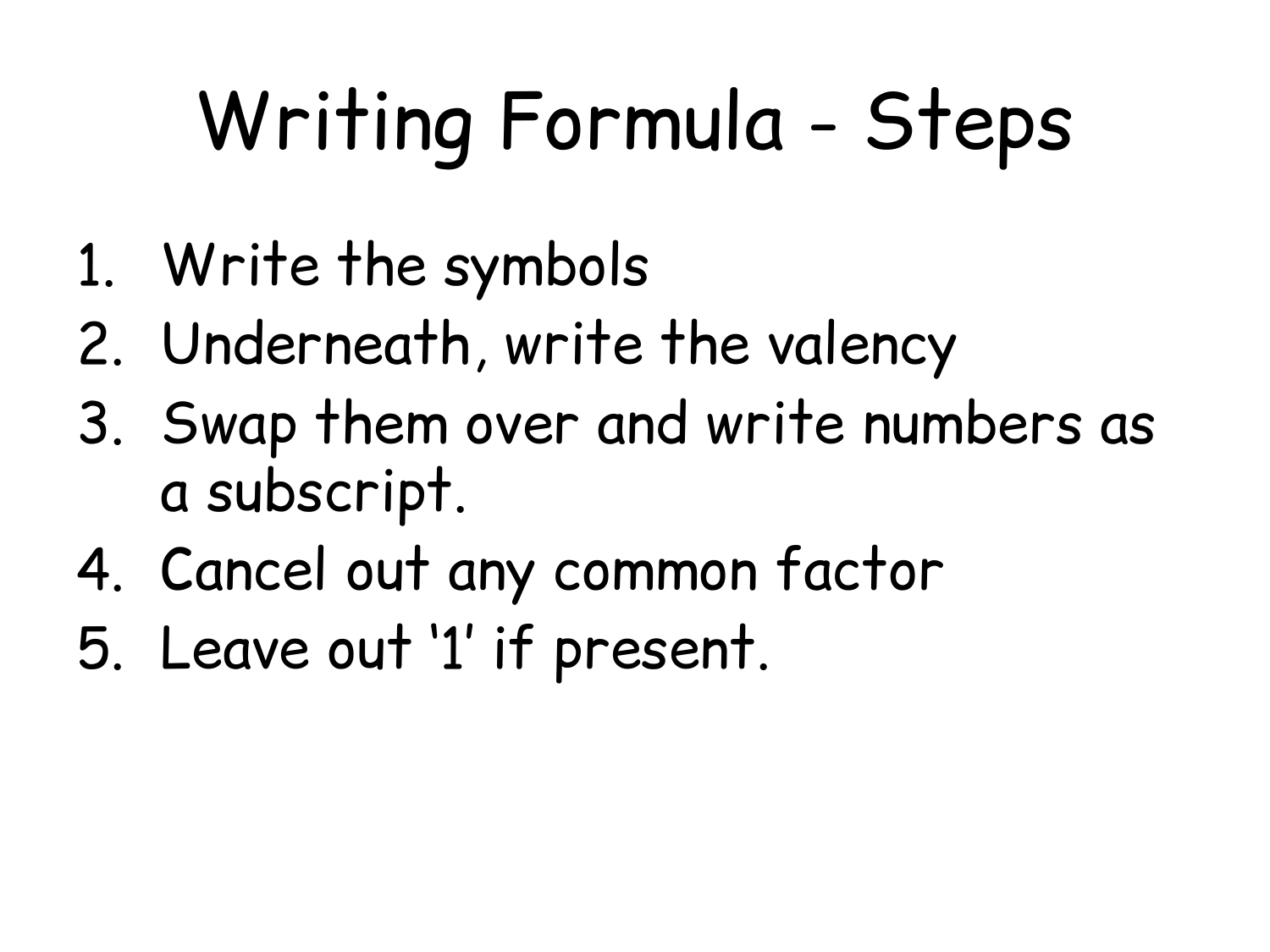

# Writing Formula - Steps
Write the symbols
Underneath, write the valency
Swap them over and write numbers as a subscript.
Cancel out any common factor
Leave out ‘1’ if present.